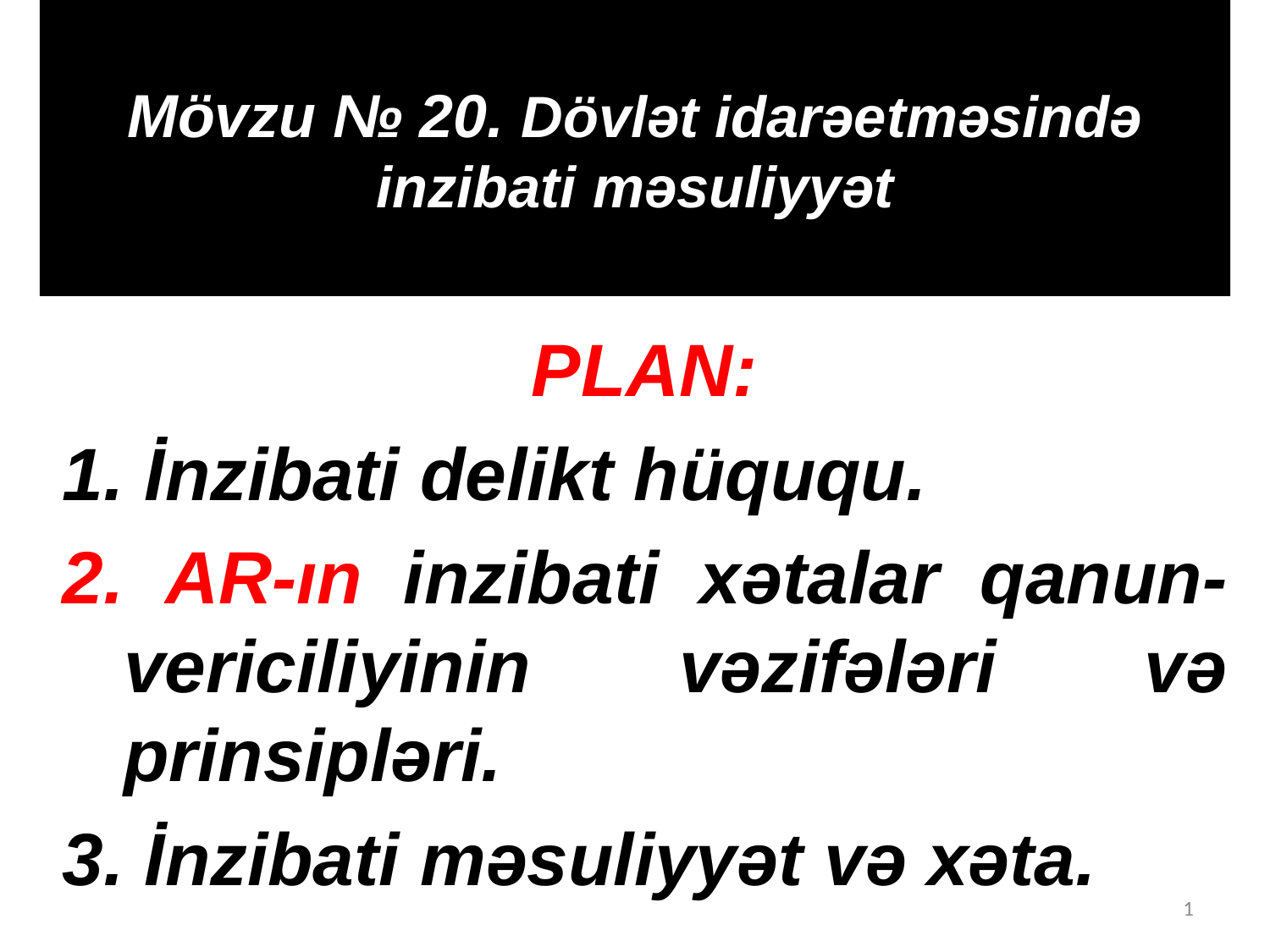

# Mövzu № 20. Dövlət idarəetməsində inzibati məsuliyyət
PLAN:
 İnzibati delikt hüququ.
 AR-ın inzibati xətalar qanun-vericiliyinin vəzifələri və prinsipləri.
 İnzibati məsuliyyət və xəta.
1